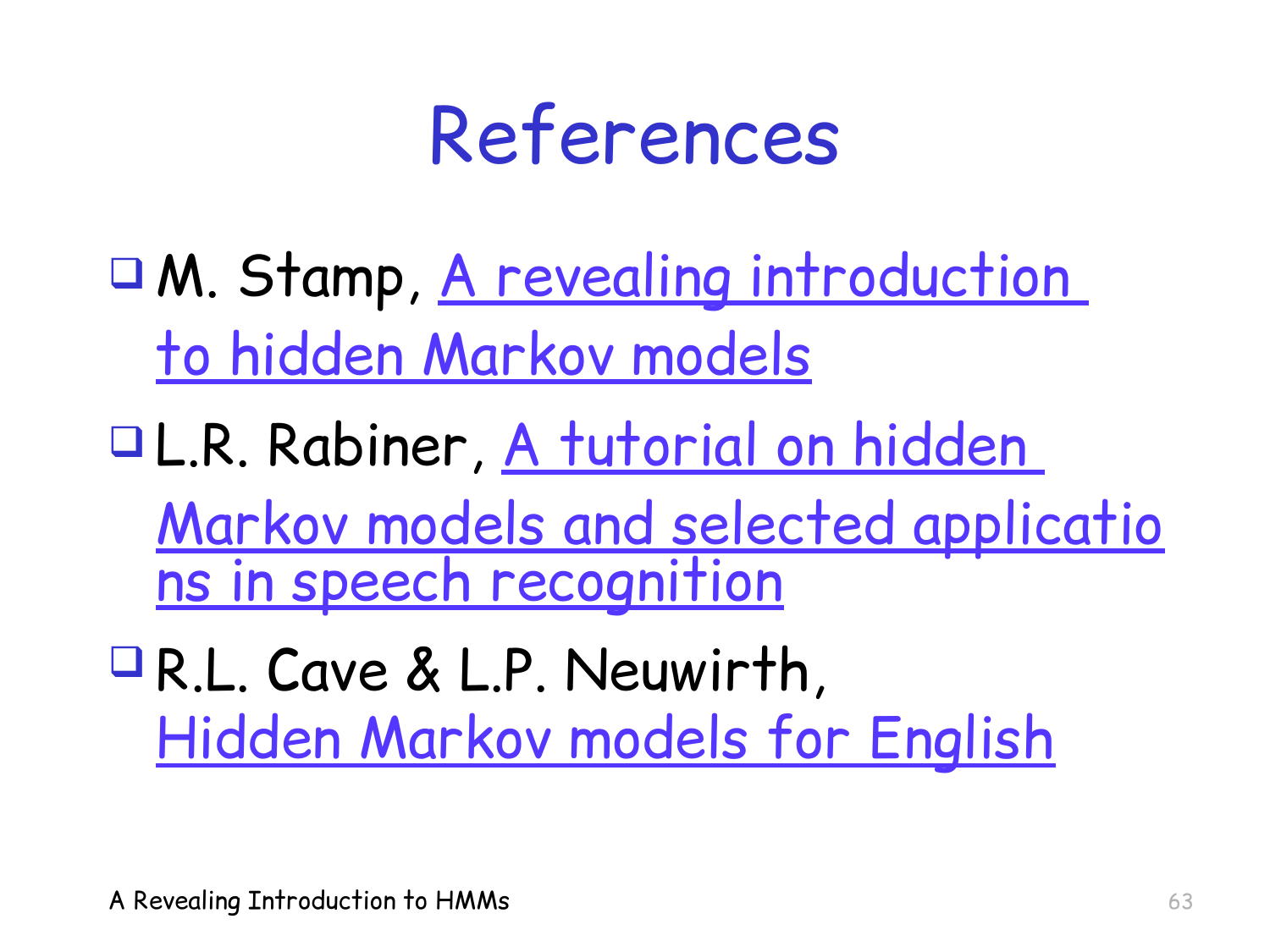

# References
M. Stamp, A revealing introduction
to hidden Markov models
L.R. Rabiner, A tutorial on hidden
Markov models and selected applications in speech recognition
R.L. Cave & L.P. Neuwirth, Hidden Markov models for English
A Revealing Introduction to HMMs
63